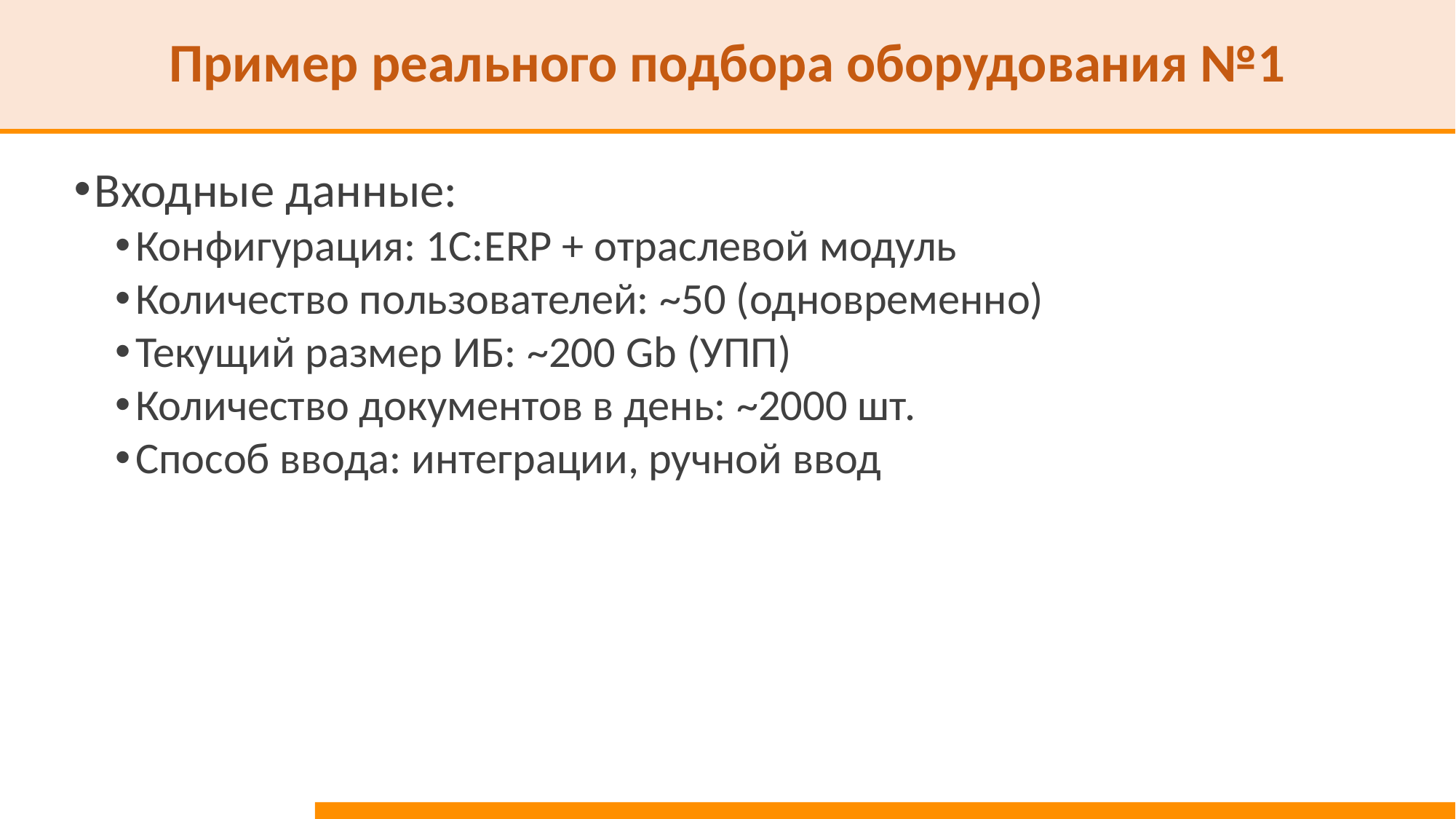

# Пример реального подбора оборудования №1
Входные данные:
Конфигурация: 1С:ERP + отраслевой модуль
Количество пользователей: ~50 (одновременно)
Текущий размер ИБ: ~200 Gb (УПП)
Количество документов в день: ~2000 шт.
Способ ввода: интеграции, ручной ввод